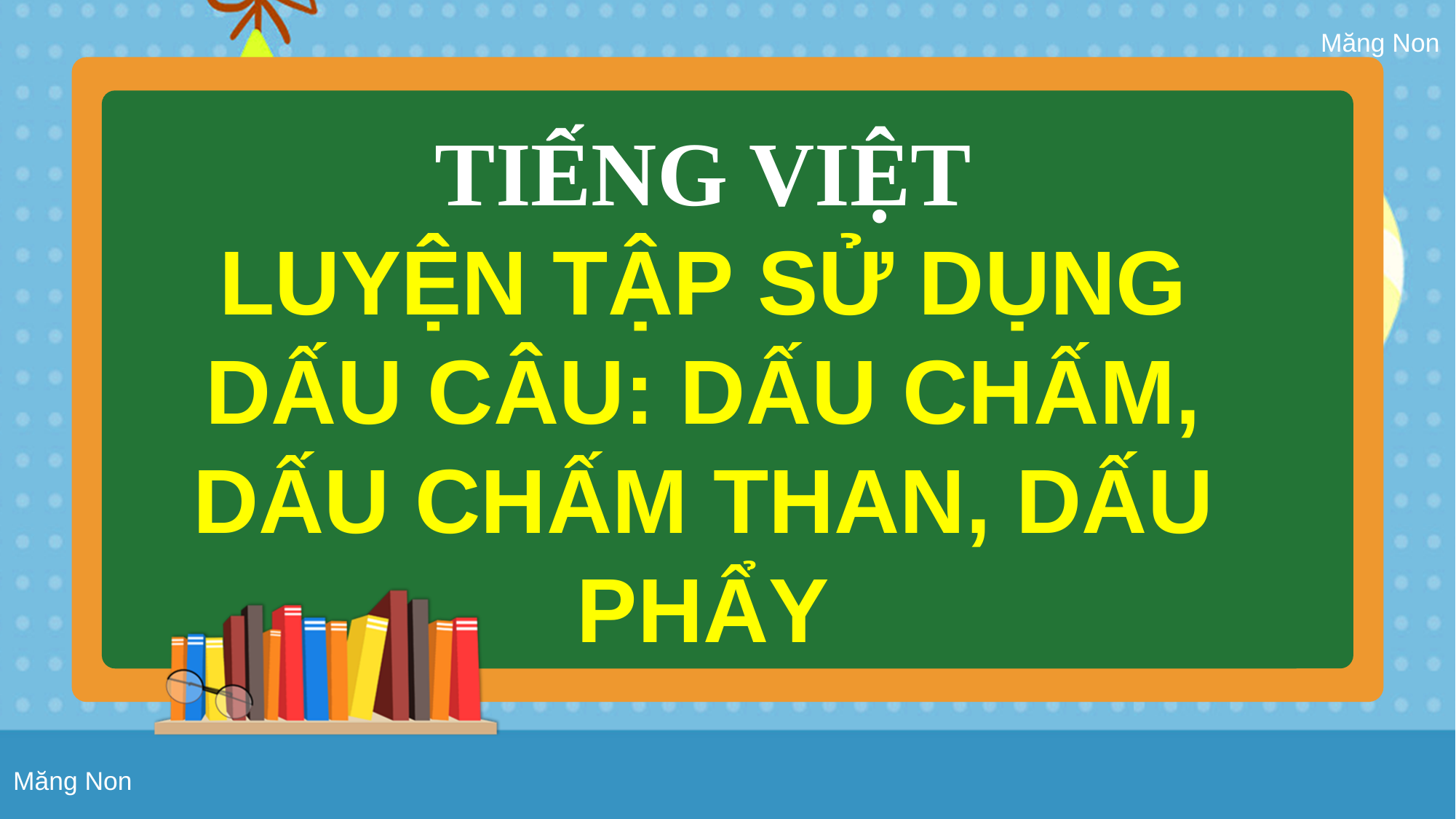

TIẾNG VIỆT
LUYỆN TẬP SỬ DỤNG DẤU CÂU: DẤU CHẤM, DẤU CHẤM THAN, DẤU PHẨY